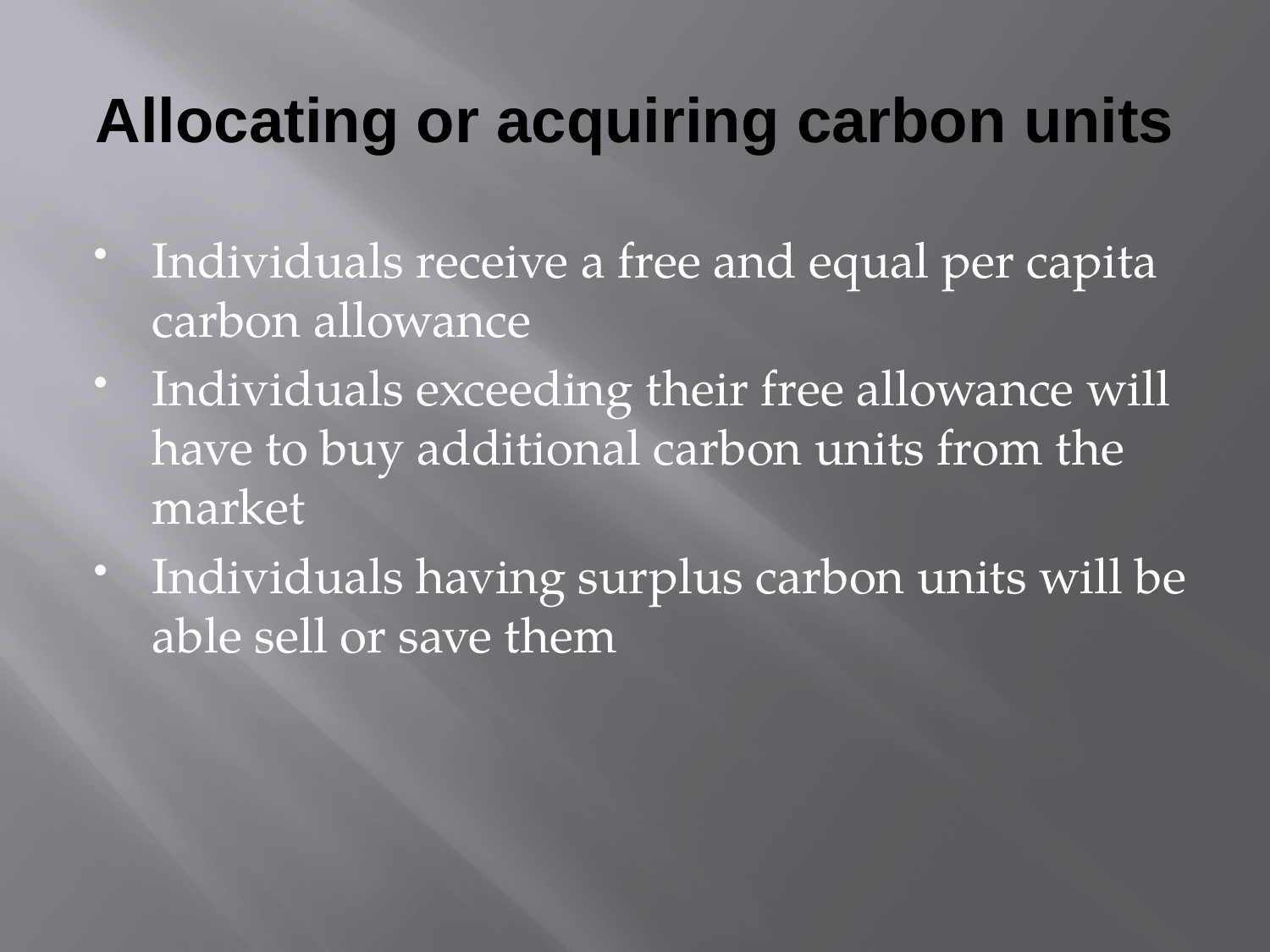

# Allocating or acquiring carbon units
Individuals receive a free and equal per capita carbon allowance
Individuals exceeding their free allowance will have to buy additional carbon units from the market
Individuals having surplus carbon units will be able sell or save them